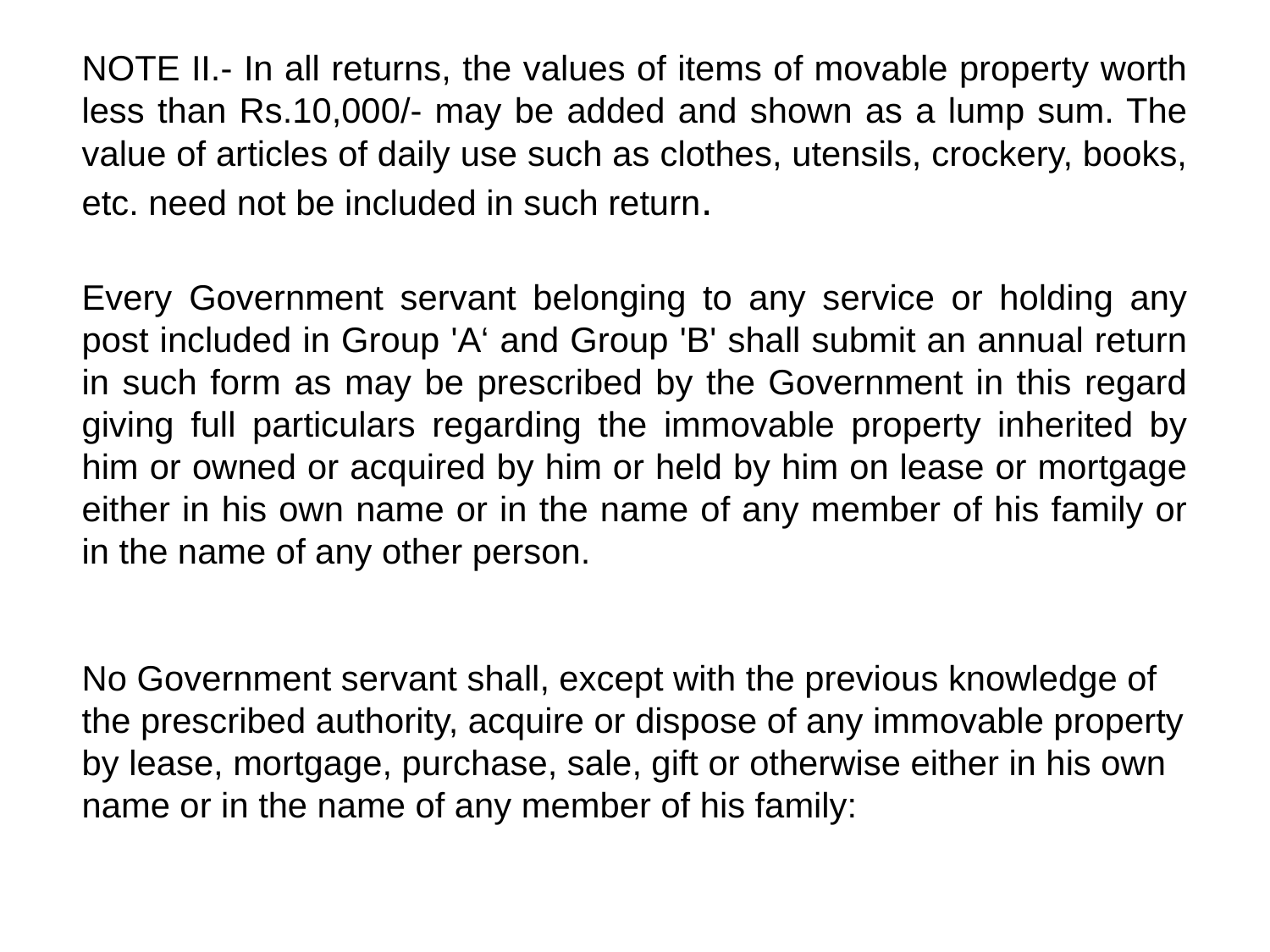

NOTE II.- In all returns, the values of items of movable property worth less than Rs.10,000/- may be added and shown as a lump sum. The value of articles of daily use such as clothes, utensils, crockery, books, etc. need not be included in such return.

Every Government servant belonging to any service or holding any post included in Group 'A‘ and Group 'B' shall submit an annual return in such form as may be prescribed by the Government in this regard giving full particulars regarding the immovable property inherited by him or owned or acquired by him or held by him on lease or mortgage either in his own name or in the name of any member of his family or in the name of any other person.

No Government servant shall, except with the previous knowledge of the prescribed authority, acquire or dispose of any immovable property by lease, mortgage, purchase, sale, gift or otherwise either in his own name or in the name of any member of his family: